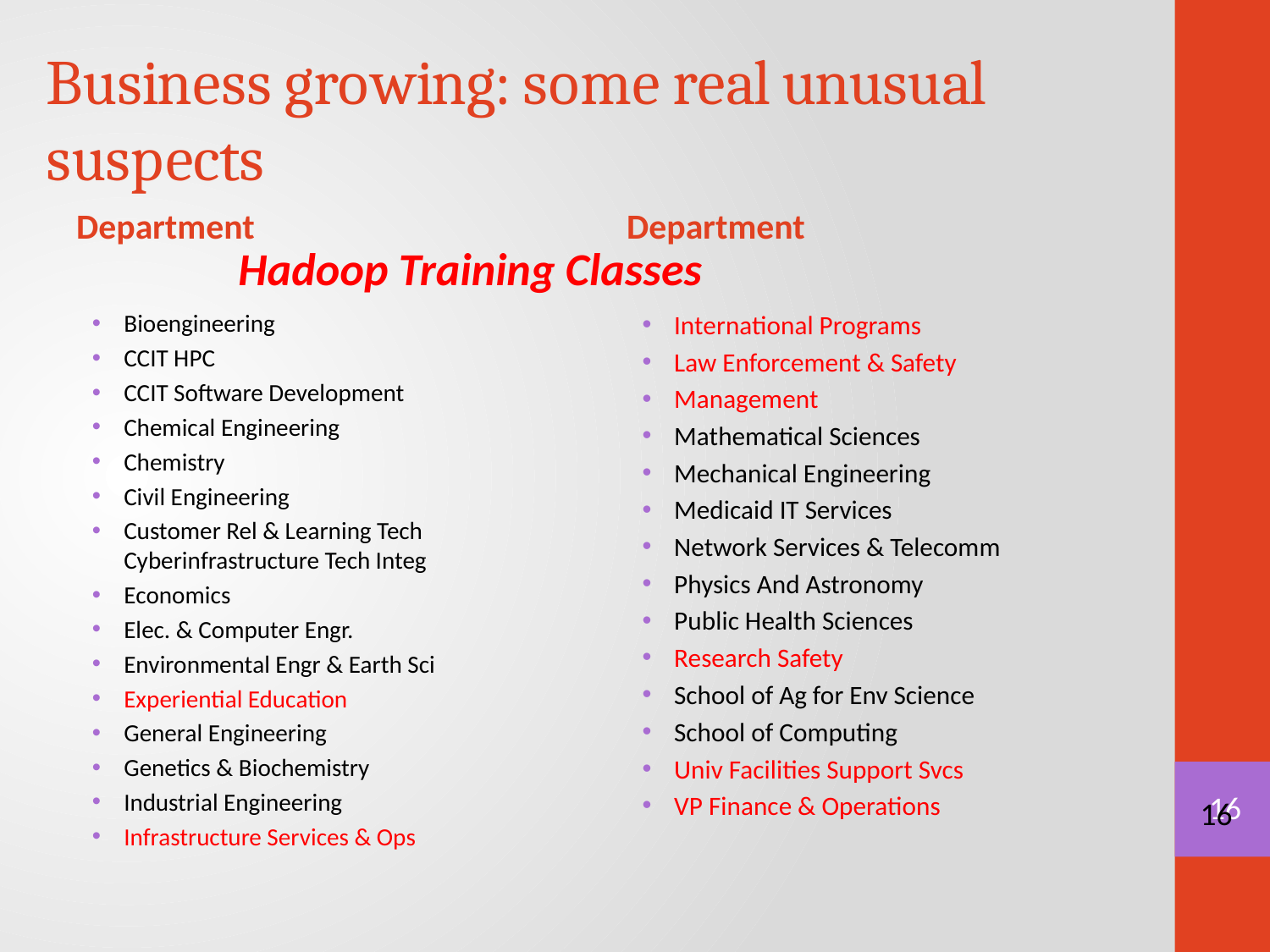

# Business growing: some real unusual suspects
Department

Department

Hadoop Training Classes
Bioengineering
CCIT HPC
CCIT Software Development
Chemical Engineering
Chemistry
Civil Engineering
Customer Rel & Learning Tech  Cyberinfrastructure Tech Integ
Economics
Elec. & Computer Engr.
Environmental Engr & Earth Sci
Experiential Education
General Engineering
Genetics & Biochemistry
Industrial Engineering
Infrastructure Services & Ops
International Programs
Law Enforcement & Safety
Management
Mathematical Sciences
Mechanical Engineering
Medicaid IT Services
Network Services & Telecomm
Physics And Astronomy
Public Health Sciences
Research Safety
School of Ag for Env Science
School of Computing
Univ Facilities Support Svcs
VP Finance & Operations

16